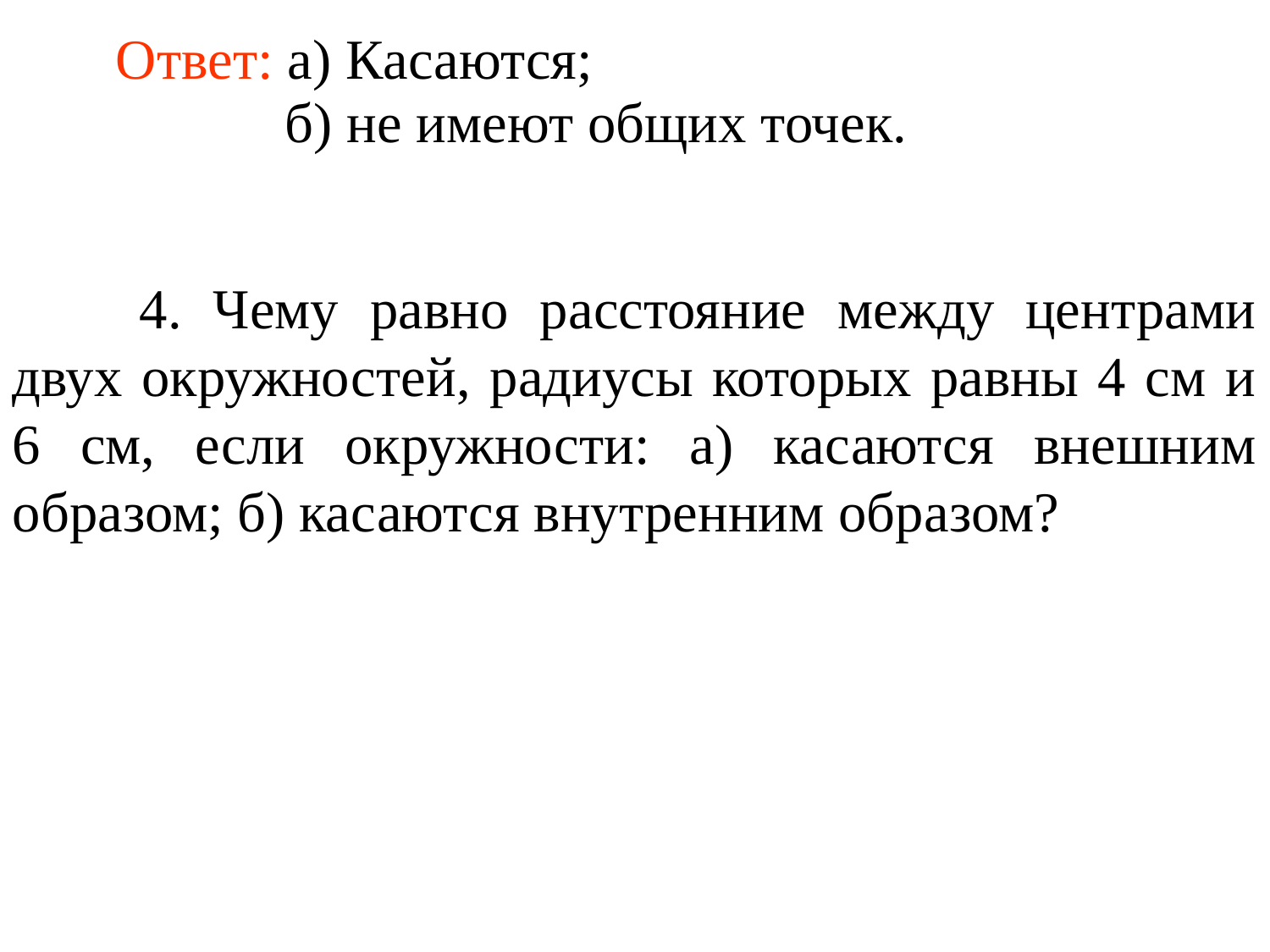

Ответ: а) Касаются;
б) не имеют общих точек.
	4. Чему равно расстояние между центрами двух окружностей, радиусы которых равны 4 см и 6 см, если окружности: а) касаются внешним образом; б) касаются внутренним образом?